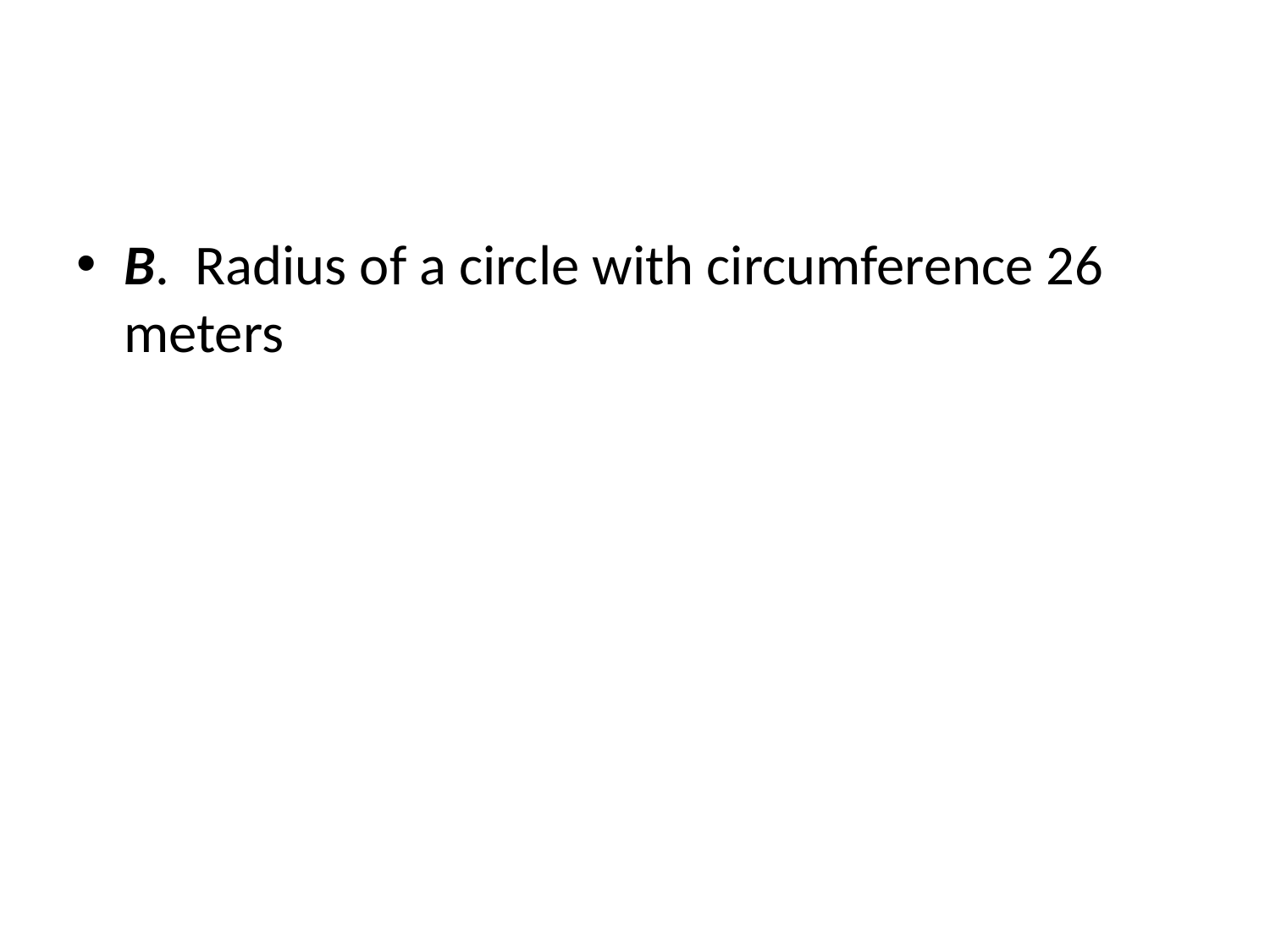

#
B.  Radius of a circle with circumference 26 meters